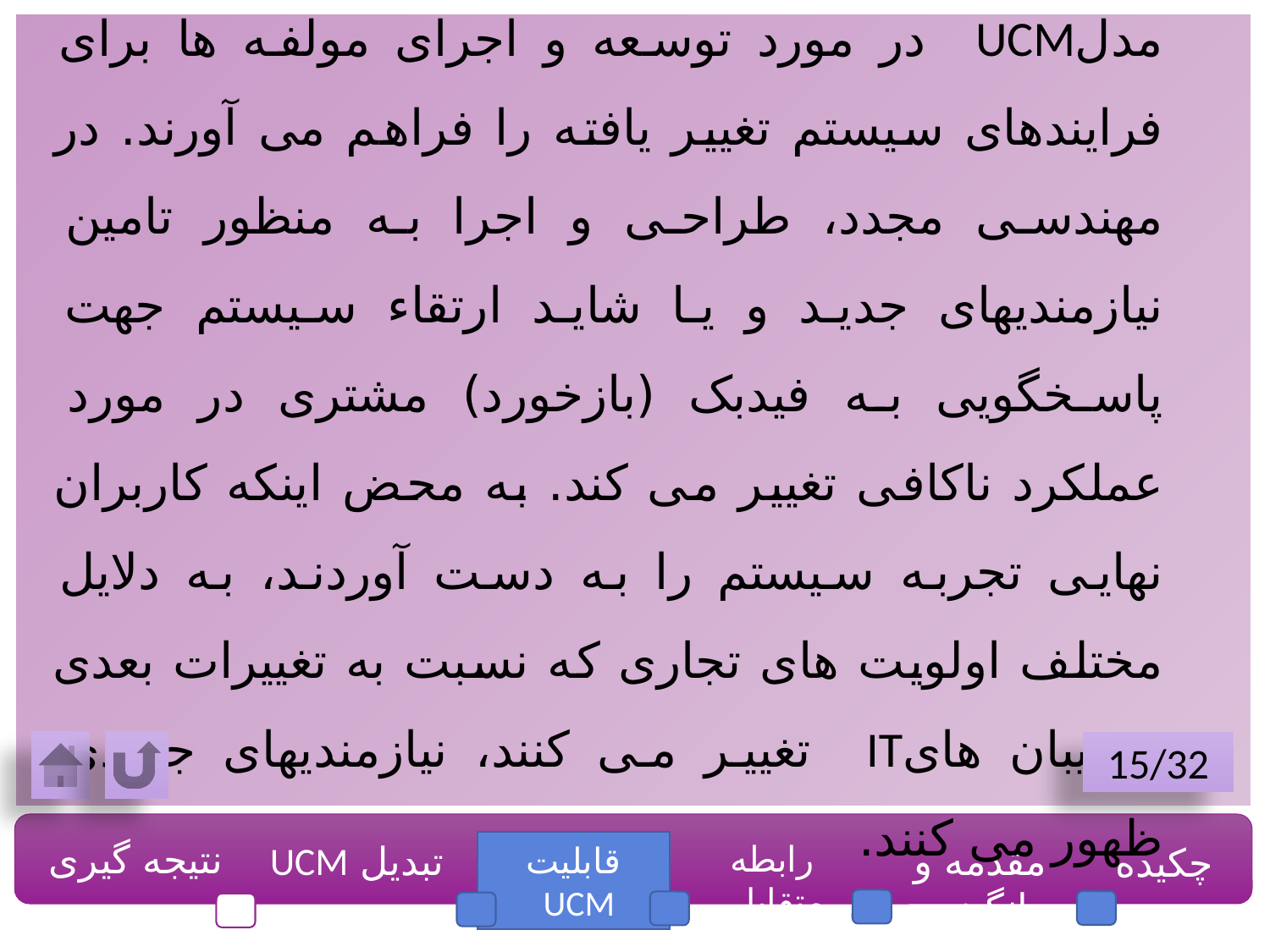

قابلیت هایUCM  امکان استدلال اولیه بر اساس مدلUCM  در مورد توسعه و اجرای مولفه ها برای فرایندهای سیستم تغییر یافته را فراهم می آورند. در مهندسی مجدد، طراحی و اجرا به منظور تامین نیازمندیهای جدید و یا شاید ارتقاء سیستم جهت پاسخگویی به فیدبک (بازخورد) مشتری در مورد عملکرد ناکافی تغییر می کند. به محض اینکه کاربران نهایی تجربه سیستم را به دست آوردند، به دلایل مختلف اولویت های تجاری که نسبت به تغییرات بعدی پشتیبان هایIT  تغییر می کنند، نیازمندیهای جدیدی ظهور می کنند.

15/32

نتیجه گیری
تبدیل UCM
رابطه متقابل
مقدمه و انگیزه
چکیده
قابلیت UCM